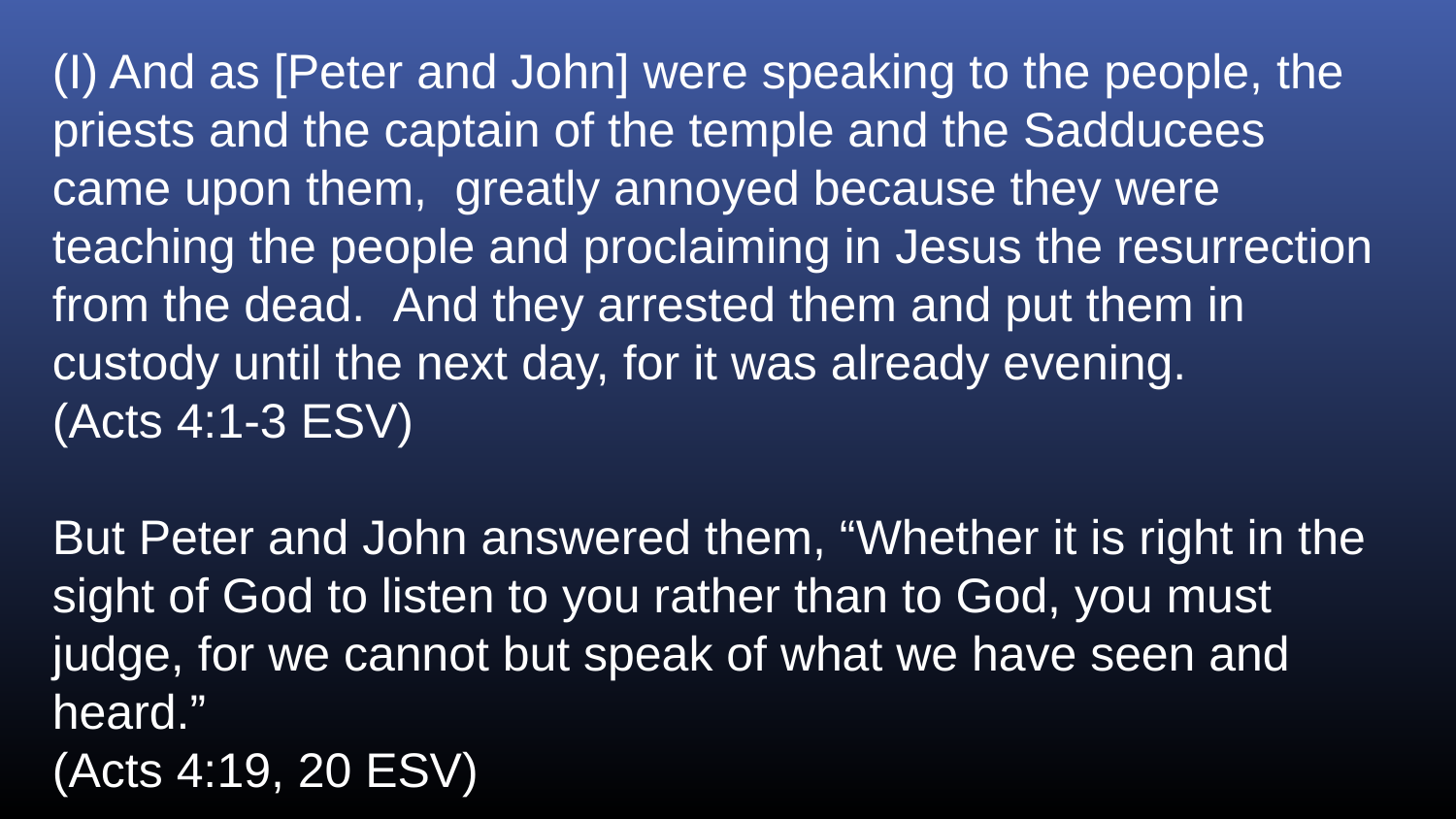

(I) And as [Peter and John] were speaking to the people, the priests and the captain of the temple and the Sadducees came upon them,  greatly annoyed because they were teaching the people and proclaiming in Jesus the resurrection from the dead.  And they arrested them and put them in custody until the next day, for it was already evening.
(Acts 4:1-3 ESV)

But Peter and John answered them, “Whether it is right in the sight of God to listen to you rather than to God, you must judge, for we cannot but speak of what we have seen and heard.”
(Acts 4:19, 20 ESV)